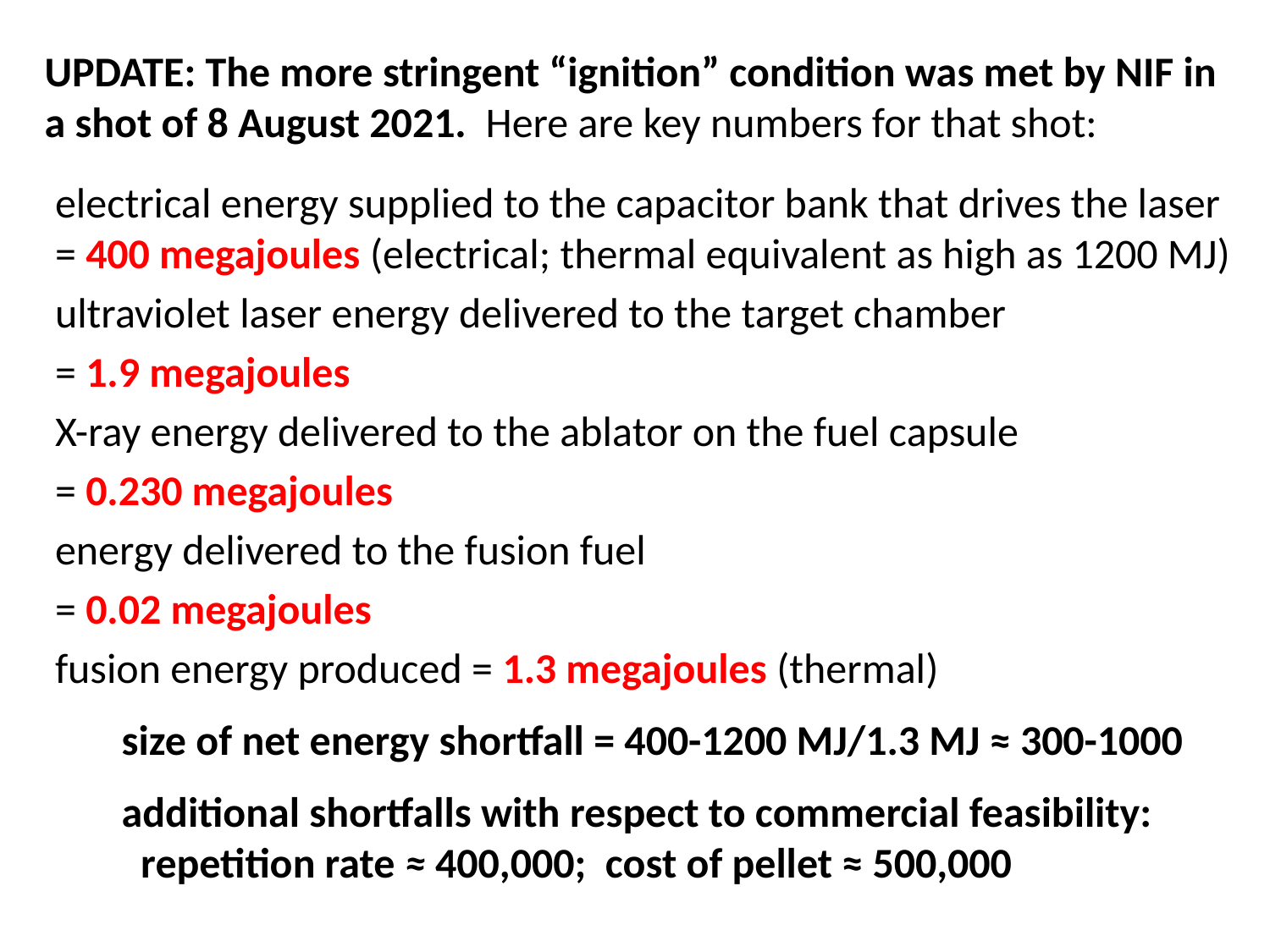

# UPDATE: The more stringent “ignition” condition was met by NIF in a shot of 8 August 2021.  Here are key numbers for that shot:
electrical energy supplied to the capacitor bank that drives the laser = 400 megajoules (electrical; thermal equivalent as high as 1200 MJ)
ultraviolet laser energy delivered to the target chamber
= 1.9 megajoules
X-ray energy delivered to the ablator on the fuel capsule
= 0.230 megajoules
energy delivered to the fusion fuel
= 0.02 megajoules
fusion energy produced = 1.3 megajoules (thermal)
       size of net energy shortfall = 400-1200 MJ/1.3 MJ ≈ 300-1000
       additional shortfalls with respect to commercial feasibility:
         repetition rate ≈ 400,000;  cost of pellet ≈ 500,000